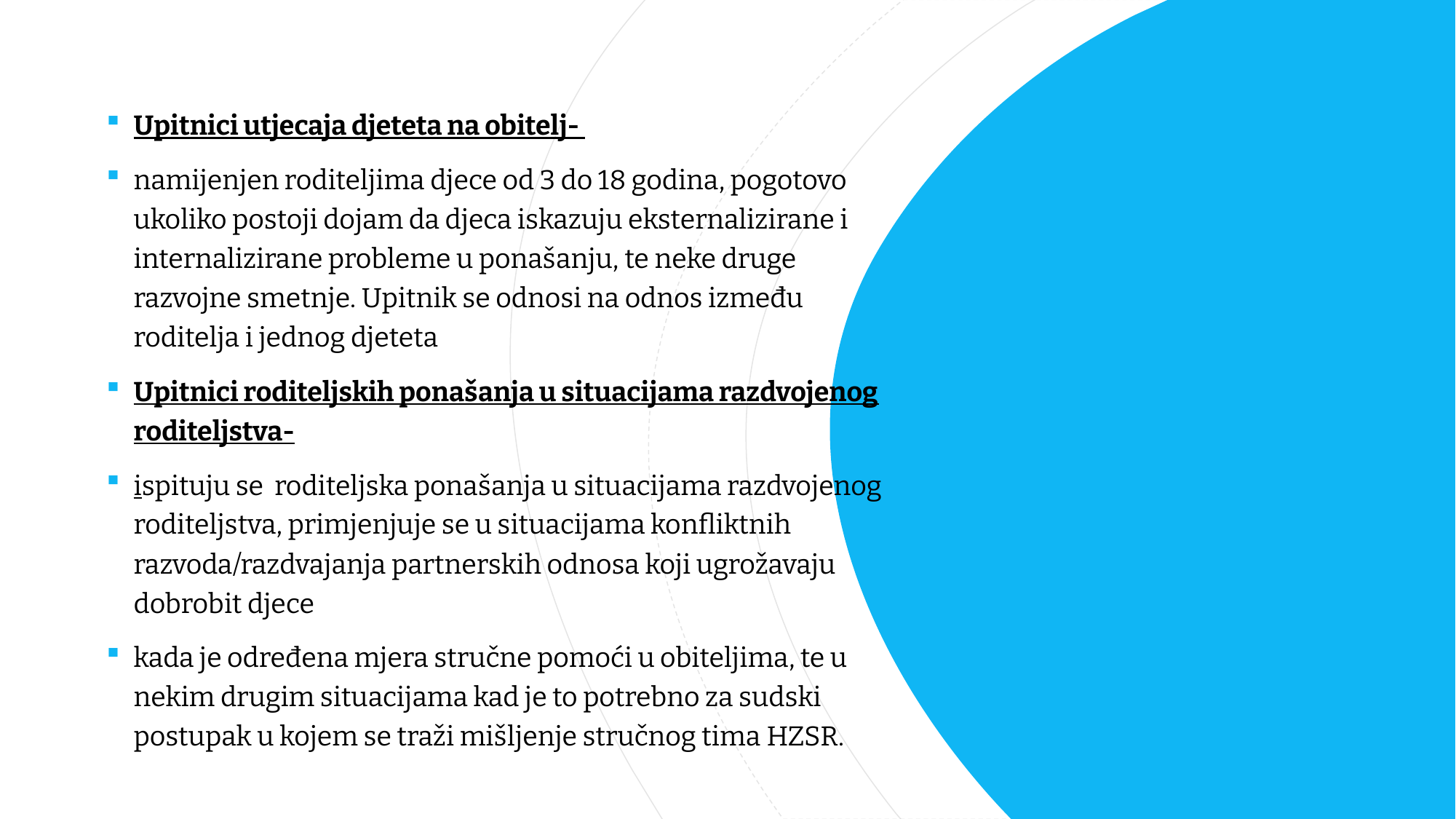

Upitnici utjecaja djeteta na obitelj-
namijenjen roditeljima djece od 3 do 18 godina, pogotovo ukoliko postoji dojam da djeca iskazuju eksternalizirane i internalizirane probleme u ponašanju, te neke druge razvojne smetnje. Upitnik se odnosi na odnos između roditelja i jednog djeteta
Upitnici roditeljskih ponašanja u situacijama razdvojenog roditeljstva-
ispituju se  roditeljska ponašanja u situacijama razdvojenog roditeljstva, primjenjuje se u situacijama konfliktnih razvoda/razdvajanja partnerskih odnosa koji ugrožavaju dobrobit djece
kada je određena mjera stručne pomoći u obiteljima, te u nekim drugim situacijama kad je to potrebno za sudski postupak u kojem se traži mišljenje stručnog tima HZSR.

#